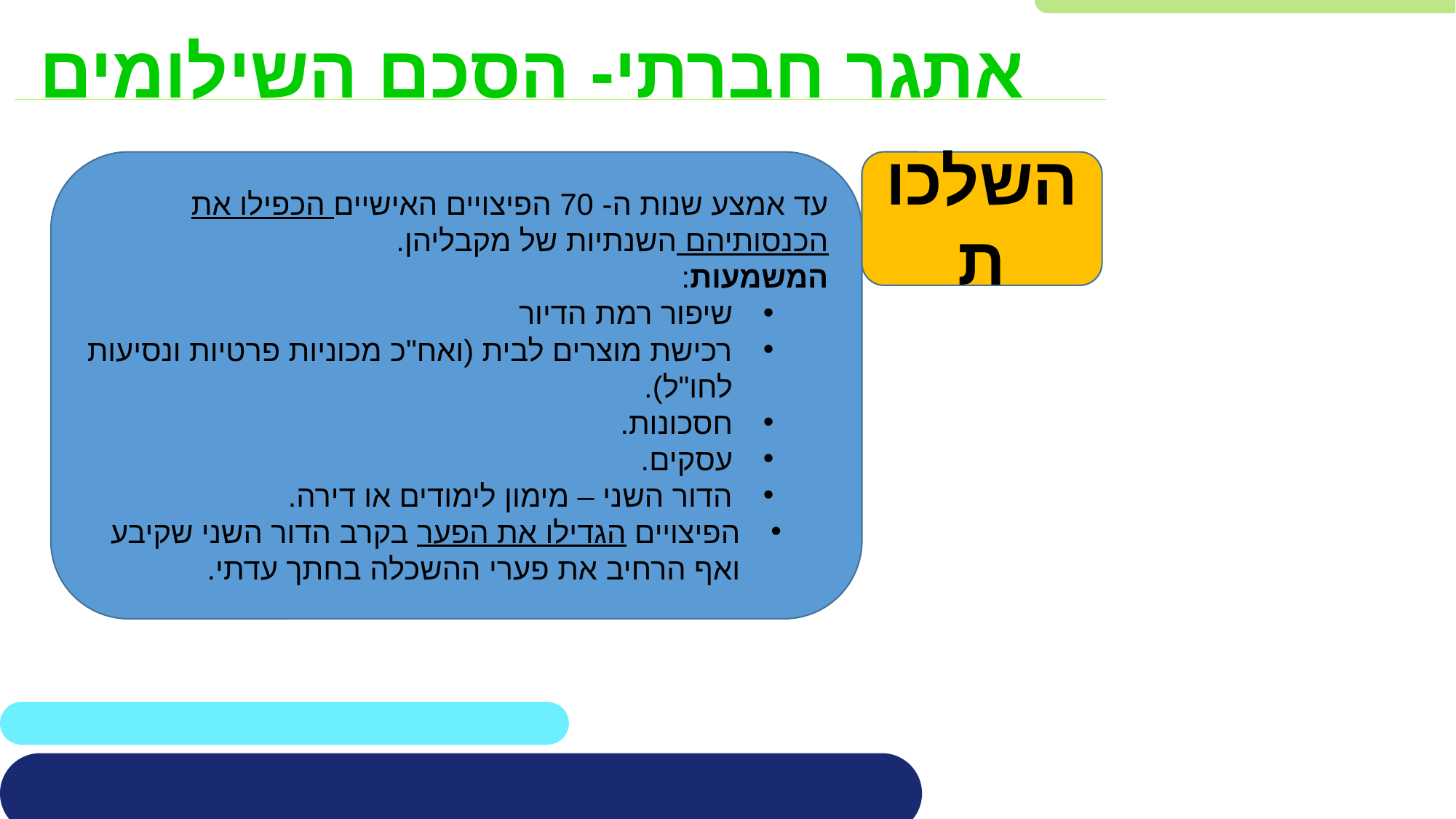

אתגר חברתי- הסכם השילומים

עד אמצע שנות ה- 70 הפיצויים האישיים הכפילו את הכנסותיהם השנתיות של מקבליהן.
המשמעות:
שיפור רמת הדיור
רכישת מוצרים לבית (ואח"כ מכוניות פרטיות ונסיעות לחו"ל).
חסכונות.
עסקים.
הדור השני – מימון לימודים או דירה.
הפיצויים הגדילו את הפער בקרב הדור השני שקיבע ואף הרחיב את פערי ההשכלה בחתך עדתי.
השלכות